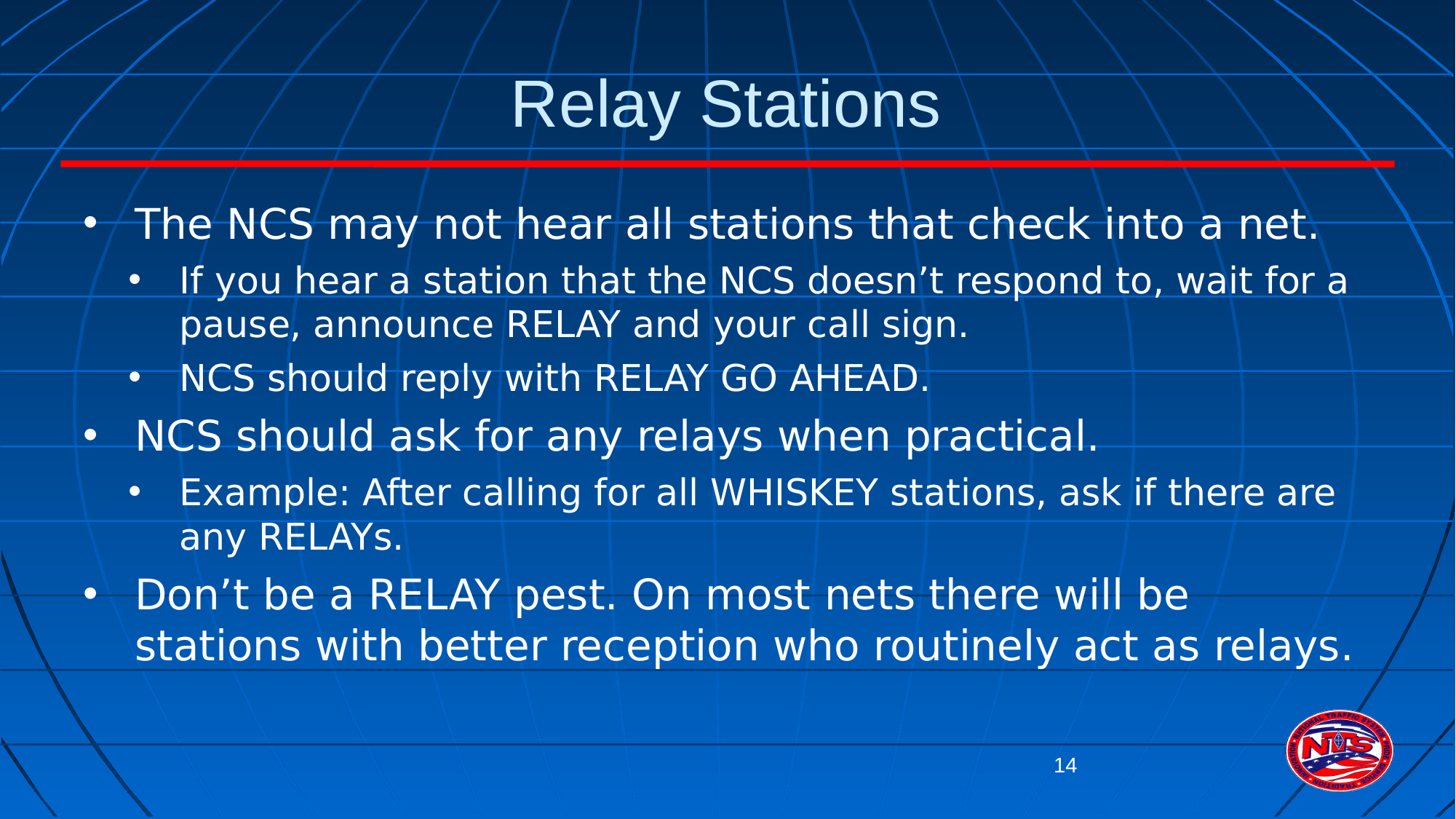

# Relay Stations
The NCS may not hear all stations that check into a net.
If you hear a station that the NCS doesn’t respond to, wait for a pause, announce RELAY and your call sign.
NCS should reply with RELAY GO AHEAD.
NCS should ask for any relays when practical.
Example: After calling for all WHISKEY stations, ask if there are any RELAYs.
Don’t be a RELAY pest. On most nets there will be stations with better reception who routinely act as relays.
14